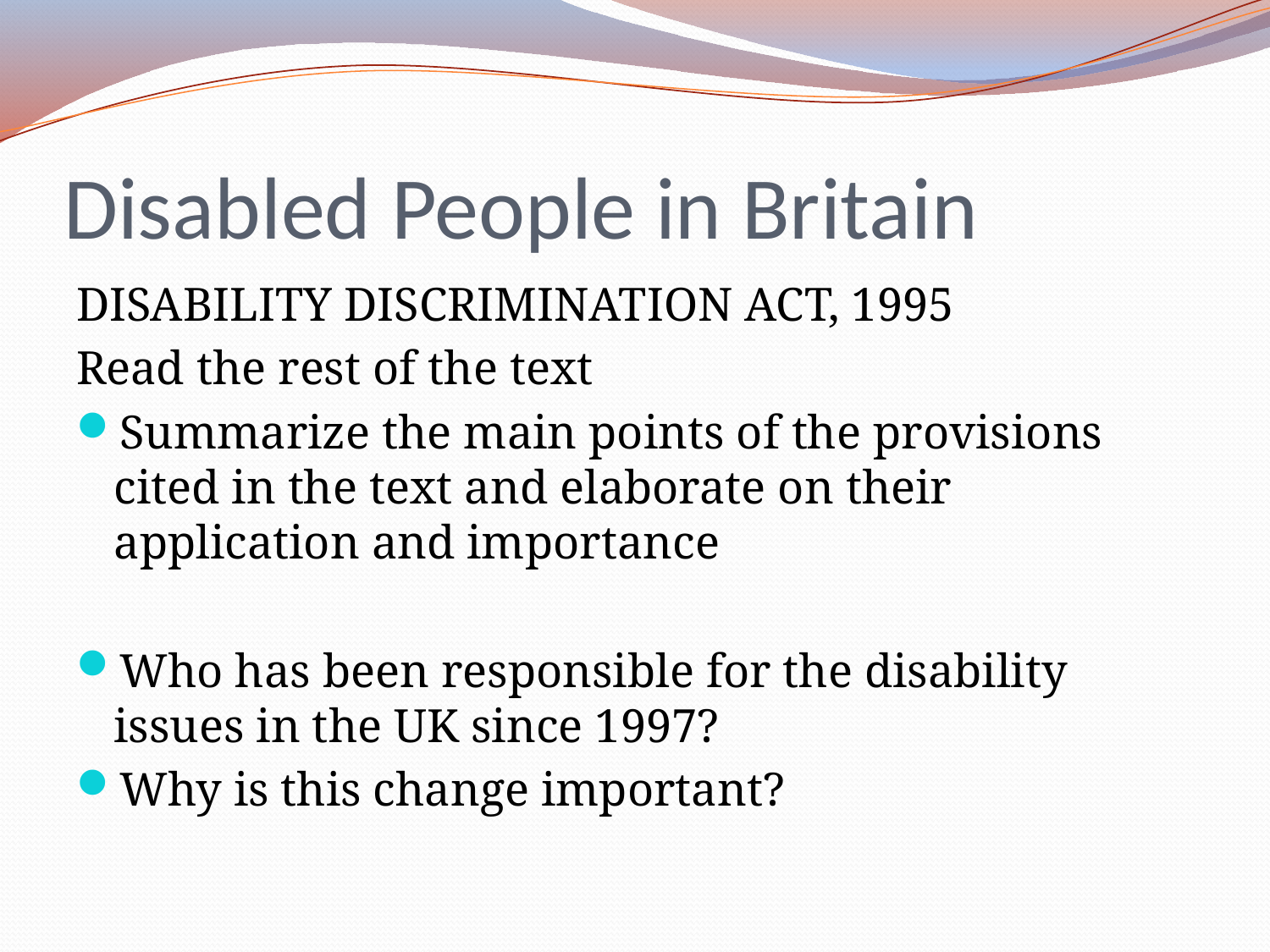

# Disabled People in Britain
DISABILITY DISCRIMINATION ACT, 1995
Read the rest of the text
Summarize the main points of the provisions cited in the text and elaborate on their application and importance

Who has been responsible for the disability issues in the UK since 1997?
Why is this change important?